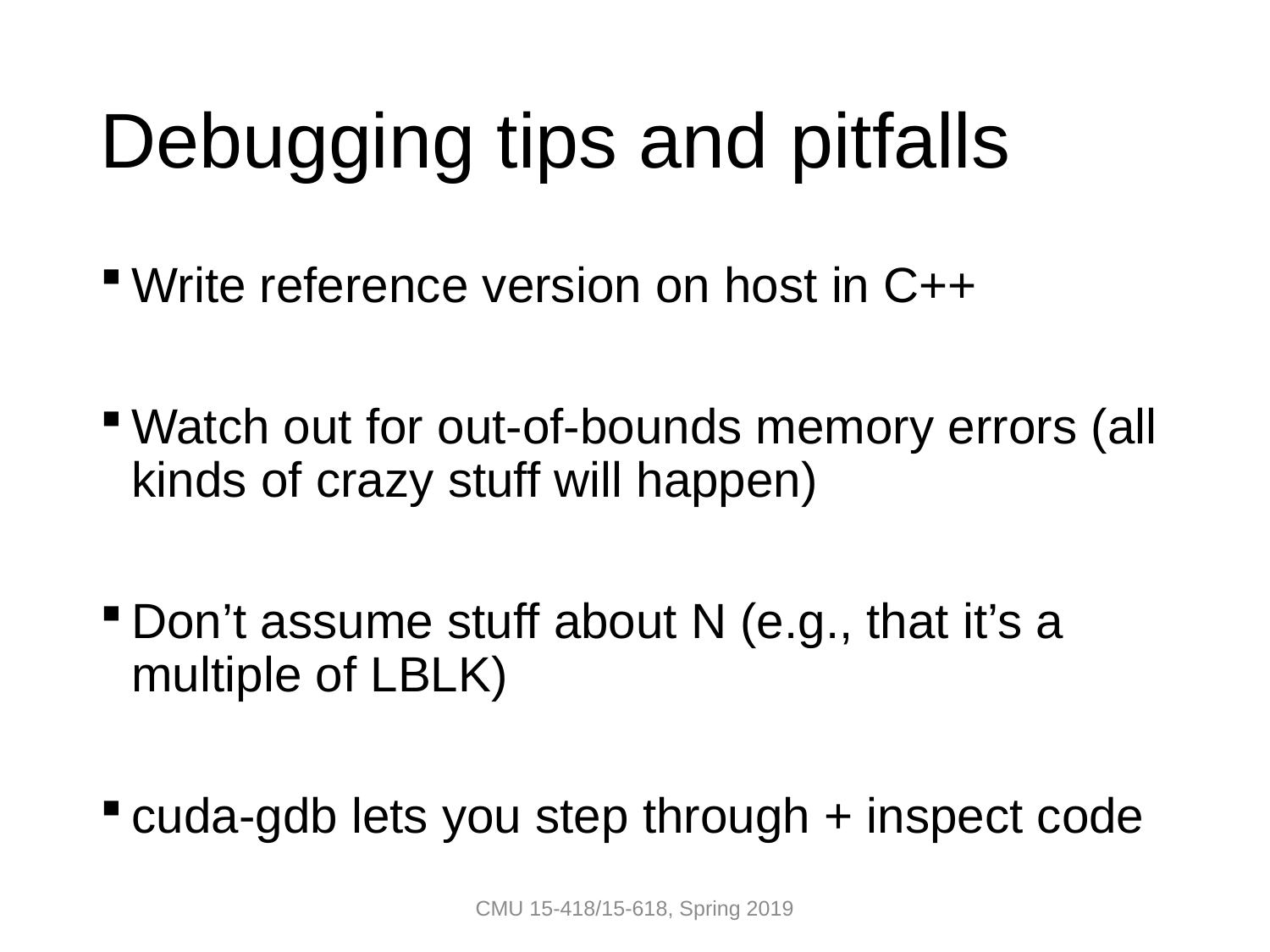

# Debugging tips and pitfalls
Write reference version on host in C++

Watch out for out-of-bounds memory errors (all kinds of crazy stuff will happen)

Don’t assume stuff about N (e.g., that it’s a multiple of LBLK)

cuda-gdb lets you step through + inspect code
CMU 15-418/15-618, Spring 2019